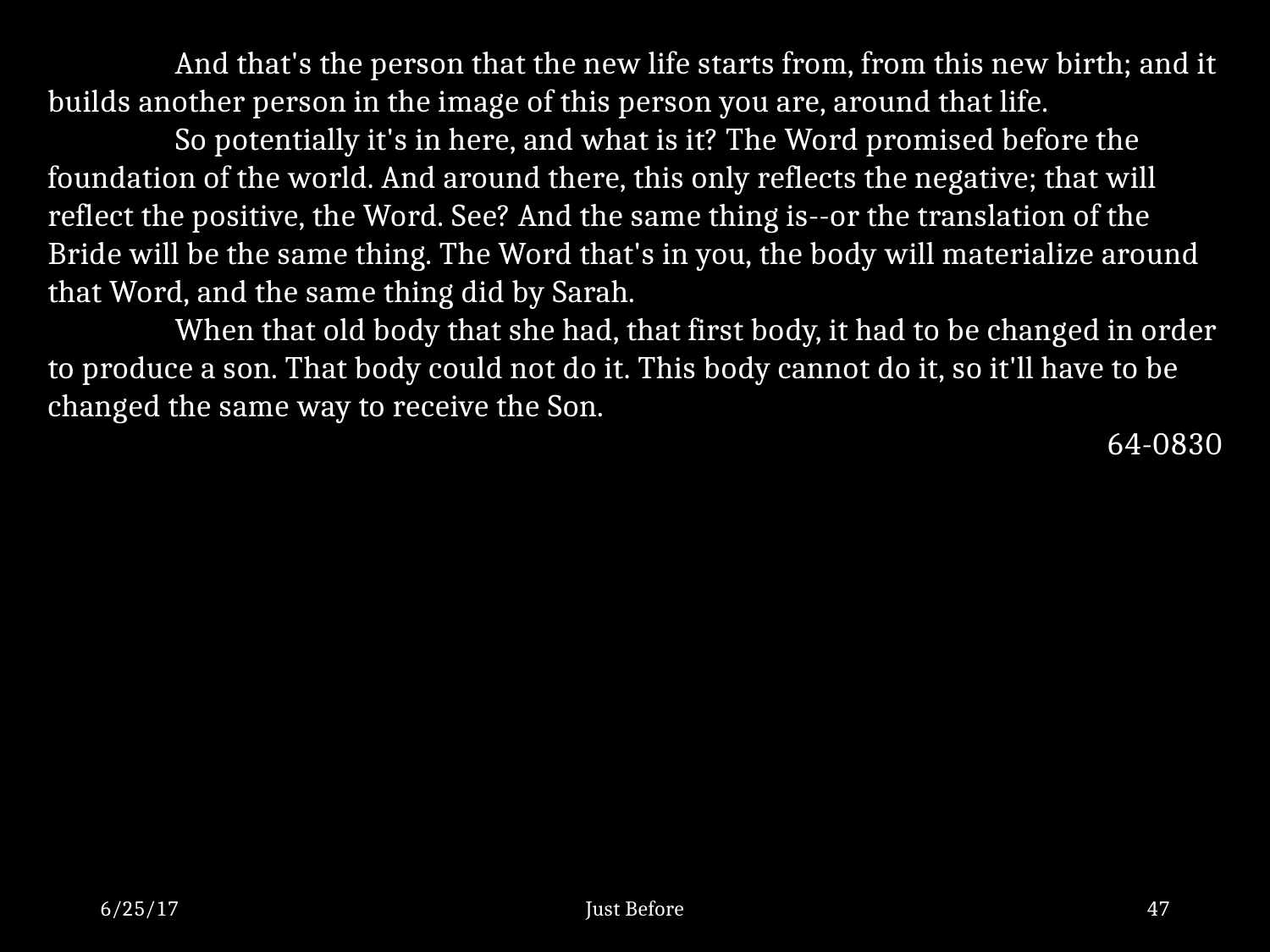

And that's the person that the new life starts from, from this new birth; and it builds another person in the image of this person you are, around that life.
	So potentially it's in here, and what is it? The Word promised before the foundation of the world. And around there, this only reflects the negative; that will reflect the positive, the Word. See? And the same thing is--or the translation of the Bride will be the same thing. The Word that's in you, the body will materialize around that Word, and the same thing did by Sarah.
	When that old body that she had, that first body, it had to be changed in order to produce a son. That body could not do it. This body cannot do it, so it'll have to be changed the same way to receive the Son.
64-0830
6/25/17
Just Before
47